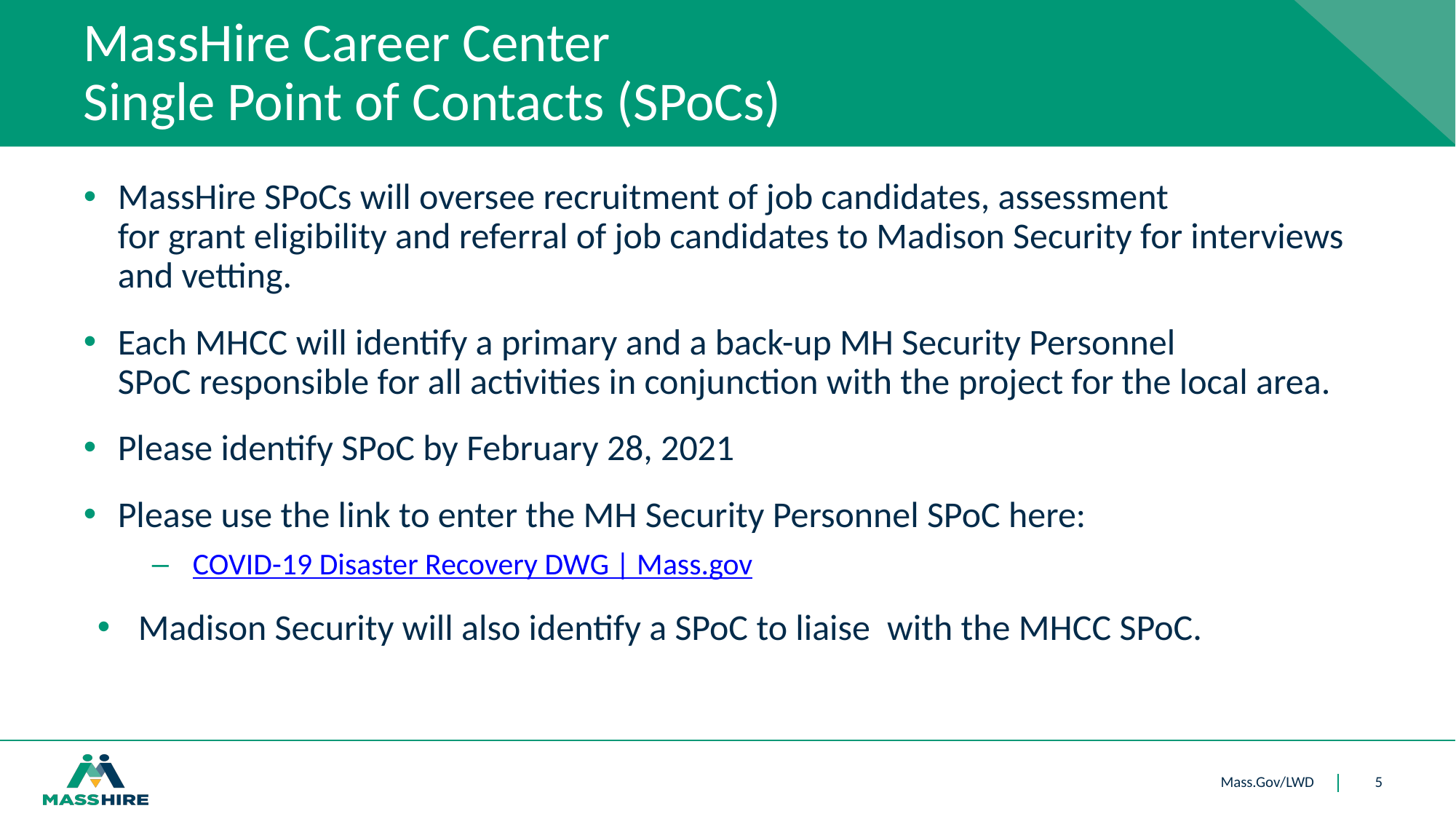

# MassHire Career Center Single Point of Contacts (SPoCs)
MassHire SPoCs will oversee recruitment of job candidates, assessment for grant eligibility and referral of job candidates to Madison Security for interviews and vetting.
Each MHCC will identify a primary and a back-up MH Security Personnel SPoC responsible for all activities in conjunction with the project for the local area.
Please identify SPoC by February 28, 2021
Please use the link to enter the MH Security Personnel SPoC here:
COVID-19 Disaster Recovery DWG | Mass.gov
Madison Security will also identify a SPoC to liaise  with the MHCC SPoC.

5